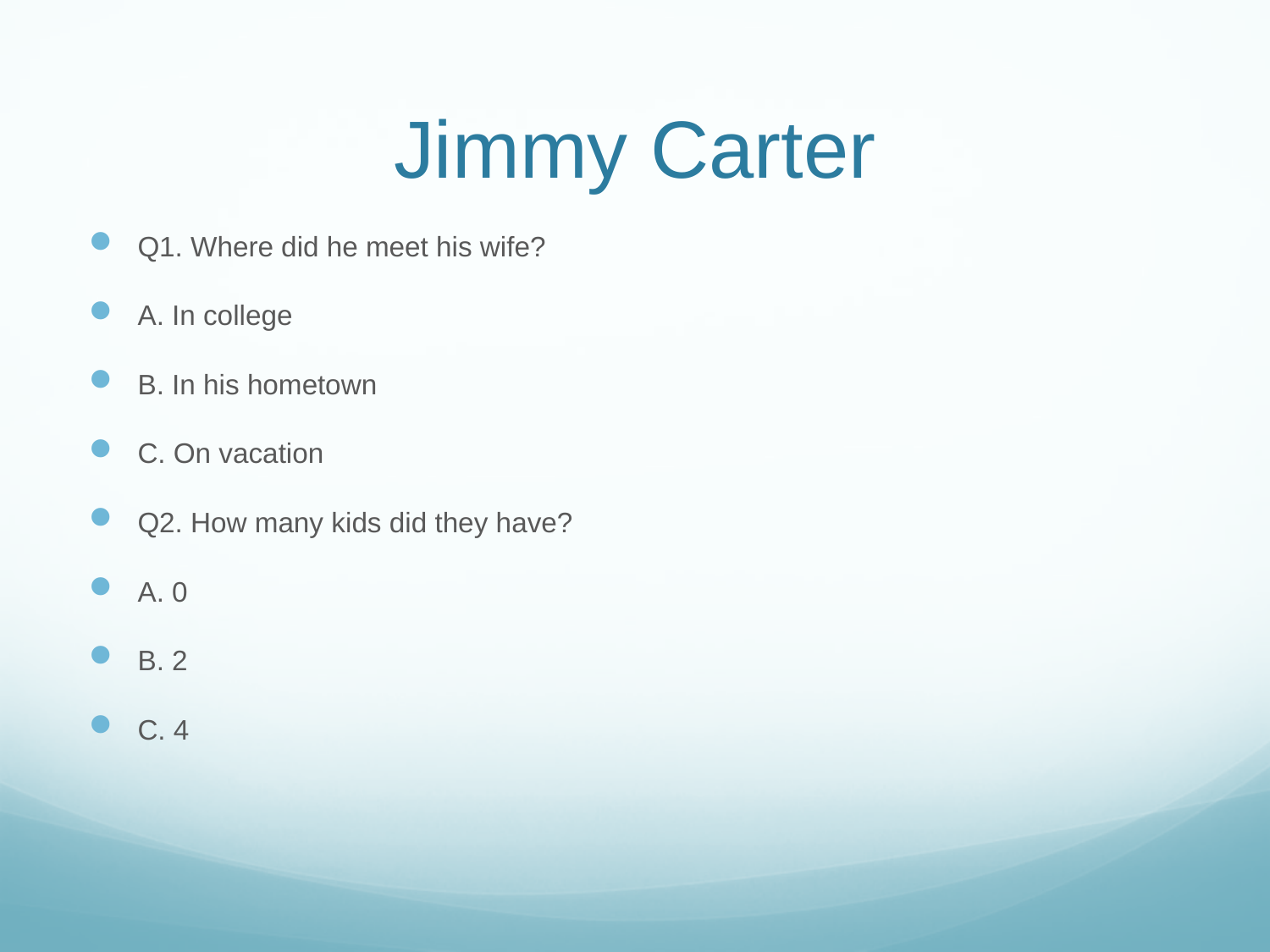

# Jimmy Carter
Q1. Where did he meet his wife?
A. In college
B. In his hometown
C. On vacation
Q2. How many kids did they have?
A. 0
B. 2
C. 4